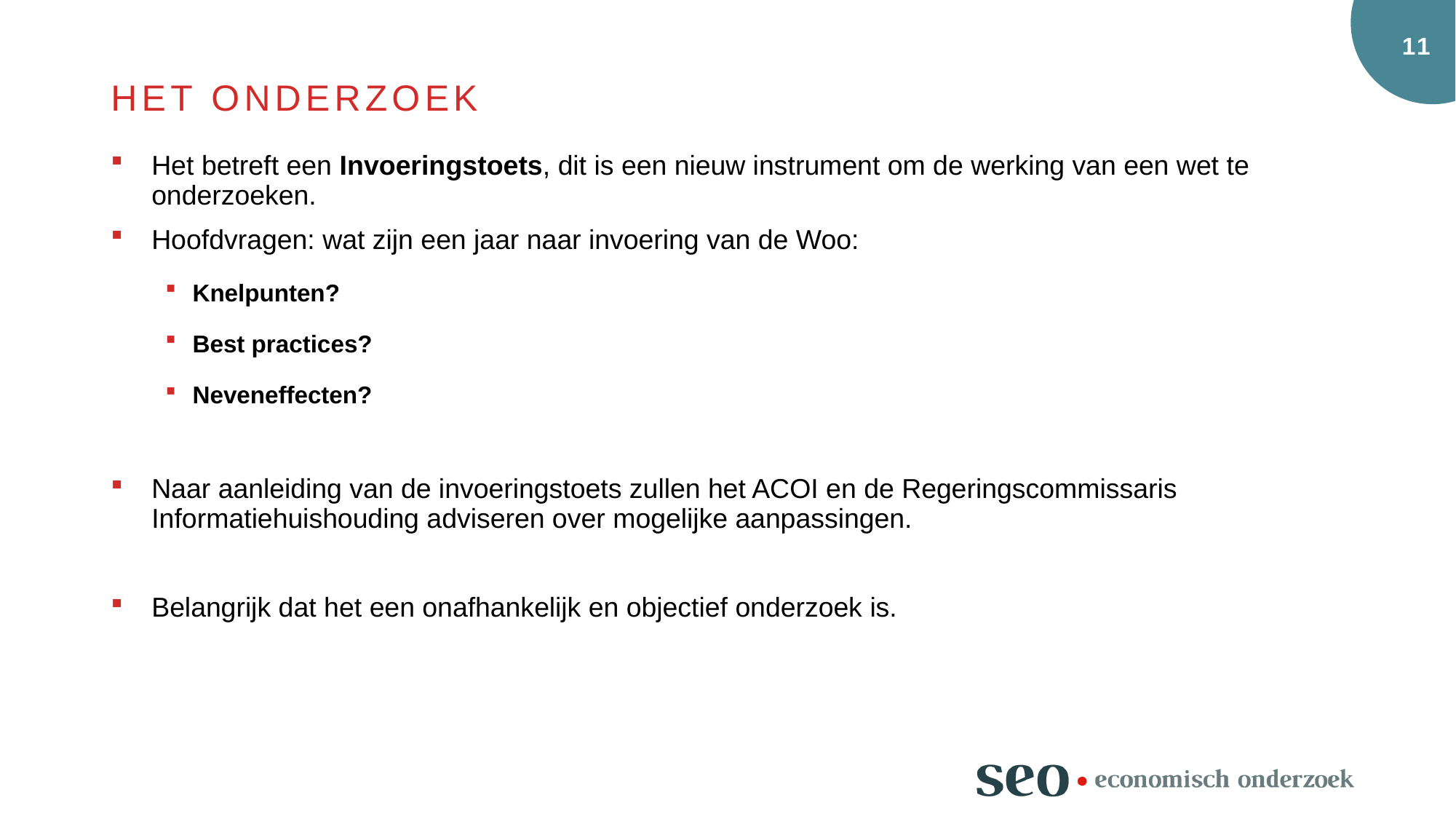

Het onderzoek
Het betreft een Invoeringstoets, dit is een nieuw instrument om de werking van een wet te onderzoeken.
Hoofdvragen: wat zijn een jaar naar invoering van de Woo:
Knelpunten?
Best practices?
Neveneffecten?

Naar aanleiding van de invoeringstoets zullen het ACOI en de Regeringscommissaris Informatiehuishouding adviseren over mogelijke aanpassingen.

Belangrijk dat het een onafhankelijk en objectief onderzoek is.